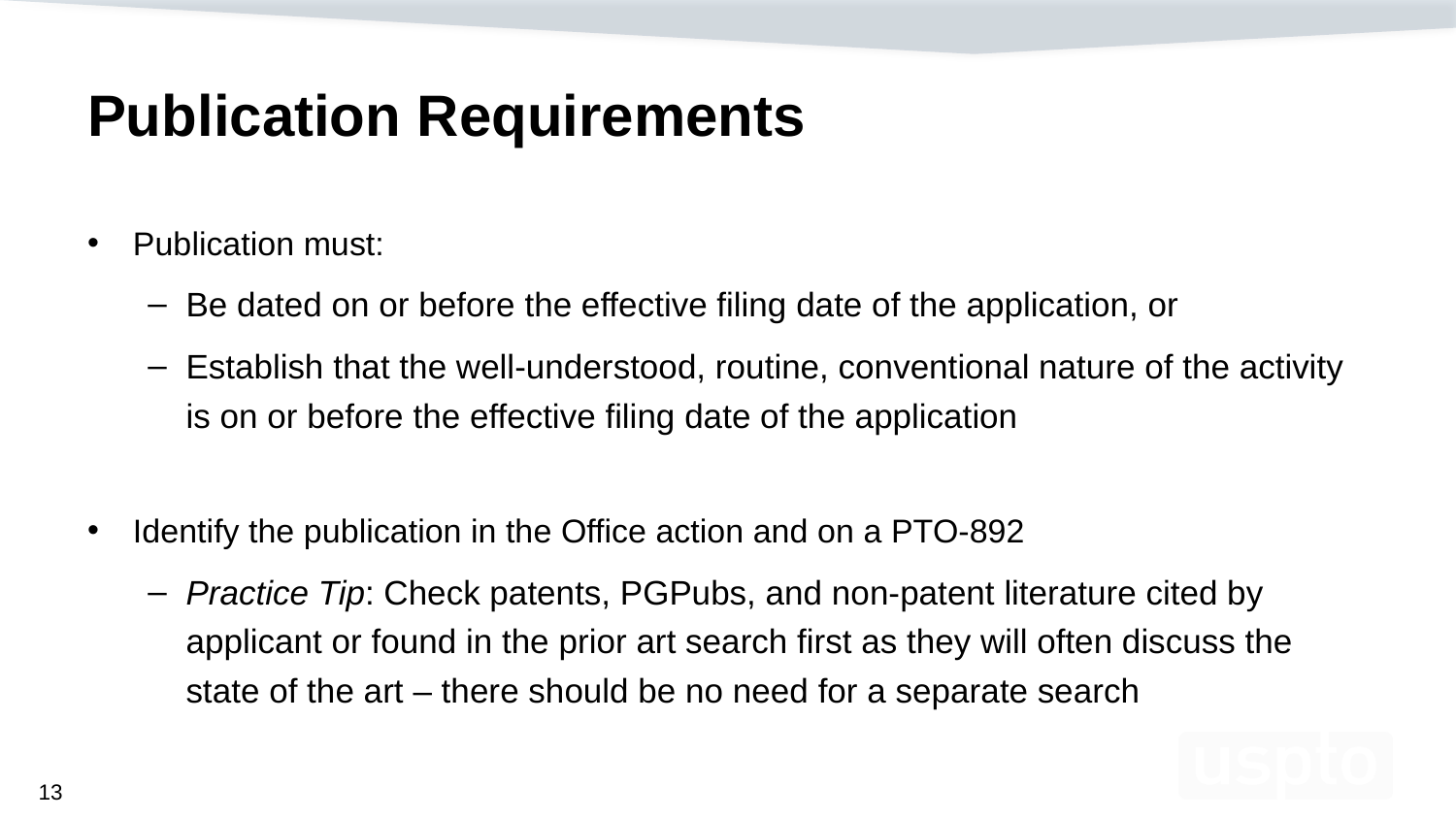

# Publication Requirements
Publication must:
Be dated on or before the effective filing date of the application, or
Establish that the well-understood, routine, conventional nature of the activity is on or before the effective filing date of the application

Identify the publication in the Office action and on a PTO-892
Practice Tip: Check patents, PGPubs, and non-patent literature cited by applicant or found in the prior art search first as they will often discuss the state of the art – there should be no need for a separate search